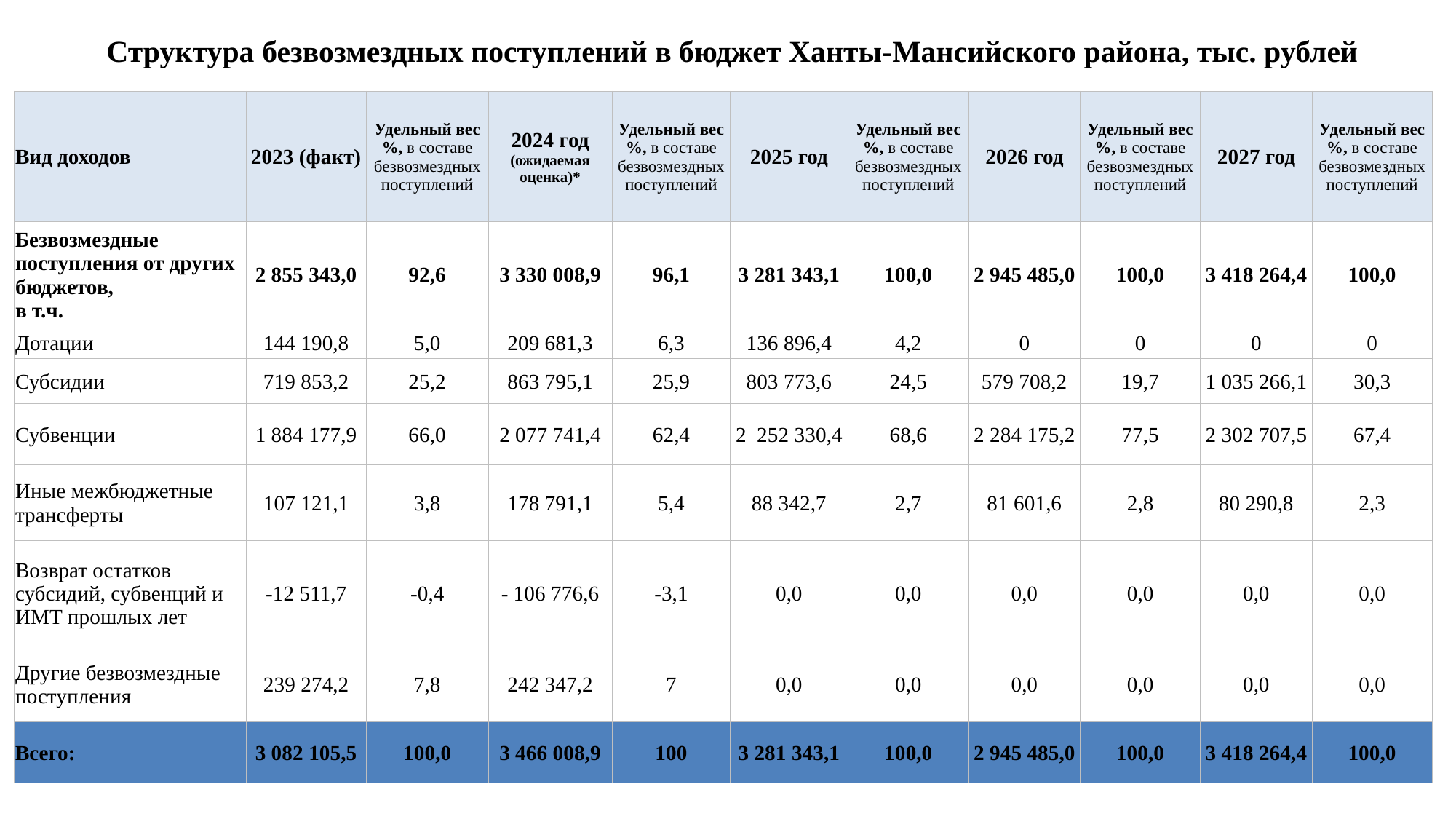

# Структура безвозмездных поступлений в бюджет Ханты-Мансийского района, тыс. рублей
| Вид доходов | 2023 (факт) | Удельный вес %, в составе безвозмездных поступлений | 2024 год (ожидаемая оценка)\* | Удельный вес %, в составе безвозмездных поступлений | 2025 год | Удельный вес %, в составе безвозмездных поступлений | 2026 год | Удельный вес %, в составе безвозмездных поступлений | 2027 год | Удельный вес %, в составе безвозмездных поступлений |
| --- | --- | --- | --- | --- | --- | --- | --- | --- | --- | --- |
| Безвозмездные поступления от других бюджетов, в т.ч. | 2 855 343,0 | 92,6 | 3 330 008,9 | 96,1 | 3 281 343,1 | 100,0 | 2 945 485,0 | 100,0 | 3 418 264,4 | 100,0 |
| Дотации | 144 190,8 | 5,0 | 209 681,3 | 6,3 | 136 896,4 | 4,2 | 0 | 0 | 0 | 0 |
| Субсидии | 719 853,2 | 25,2 | 863 795,1 | 25,9 | 803 773,6 | 24,5 | 579 708,2 | 19,7 | 1 035 266,1 | 30,3 |
| Субвенции | 1 884 177,9 | 66,0 | 2 077 741,4 | 62,4 | 2 252 330,4 | 68,6 | 2 284 175,2 | 77,5 | 2 302 707,5 | 67,4 |
| Иные межбюджетные трансферты | 107 121,1 | 3,8 | 178 791,1 | 5,4 | 88 342,7 | 2,7 | 81 601,6 | 2,8 | 80 290,8 | 2,3 |
| Возврат остатков субсидий, субвенций и ИМТ прошлых лет | -12 511,7 | -0,4 | - 106 776,6 | -3,1 | 0,0 | 0,0 | 0,0 | 0,0 | 0,0 | 0,0 |
| Другие безвозмездные поступления | 239 274,2 | 7,8 | 242 347,2 | 7 | 0,0 | 0,0 | 0,0 | 0,0 | 0,0 | 0,0 |
| Всего: | 3 082 105,5 | 100,0 | 3 466 008,9 | 100 | 3 281 343,1 | 100,0 | 2 945 485,0 | 100,0 | 3 418 264,4 | 100,0 |